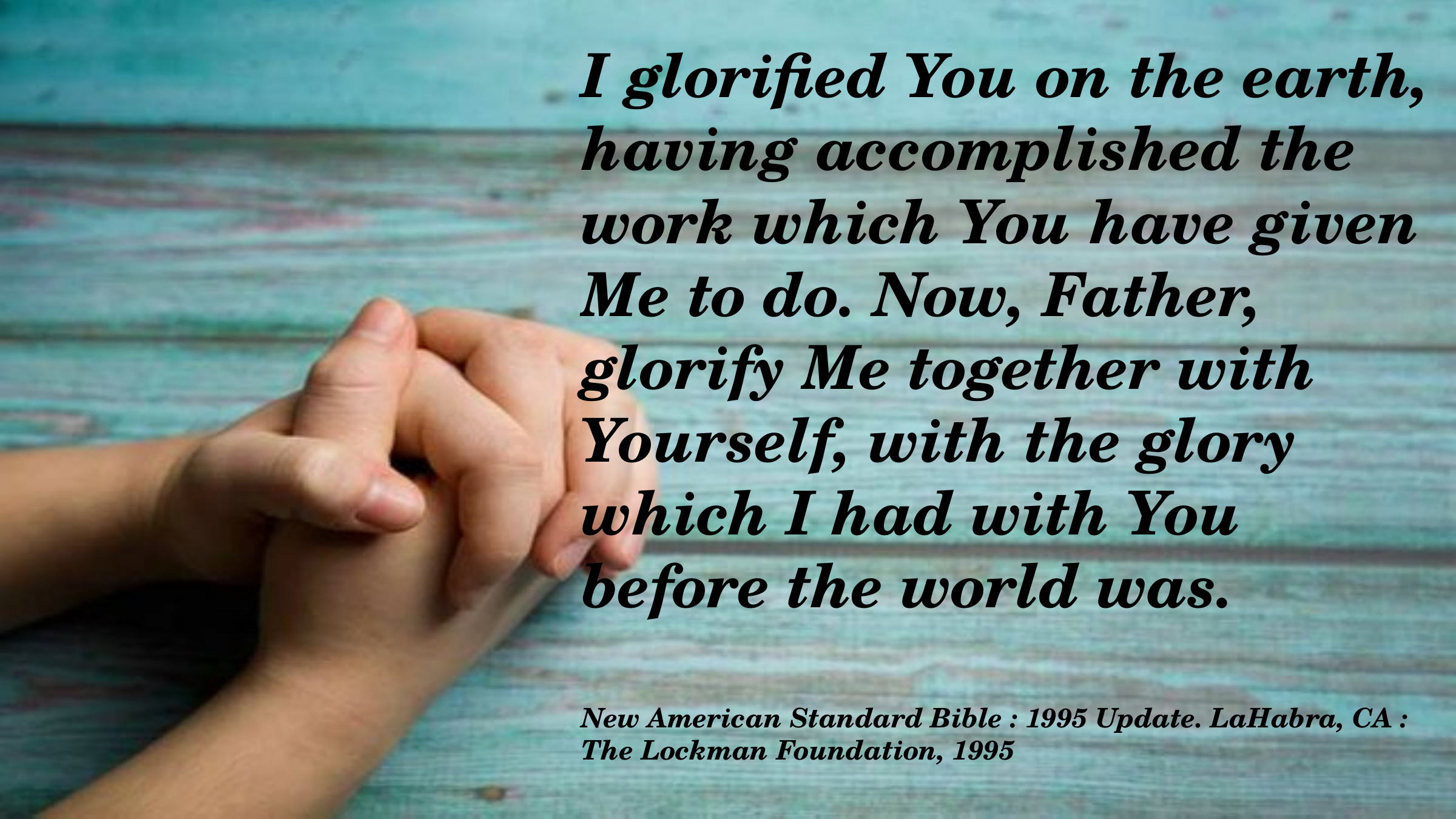

I glorified You on the earth, having accomplished the work which You have given Me to do. Now, Father, glorify Me together with Yourself, with the glory which I had with You before the world was.

New American Standard Bible : 1995 Update. LaHabra, CA : The Lockman Foundation, 1995